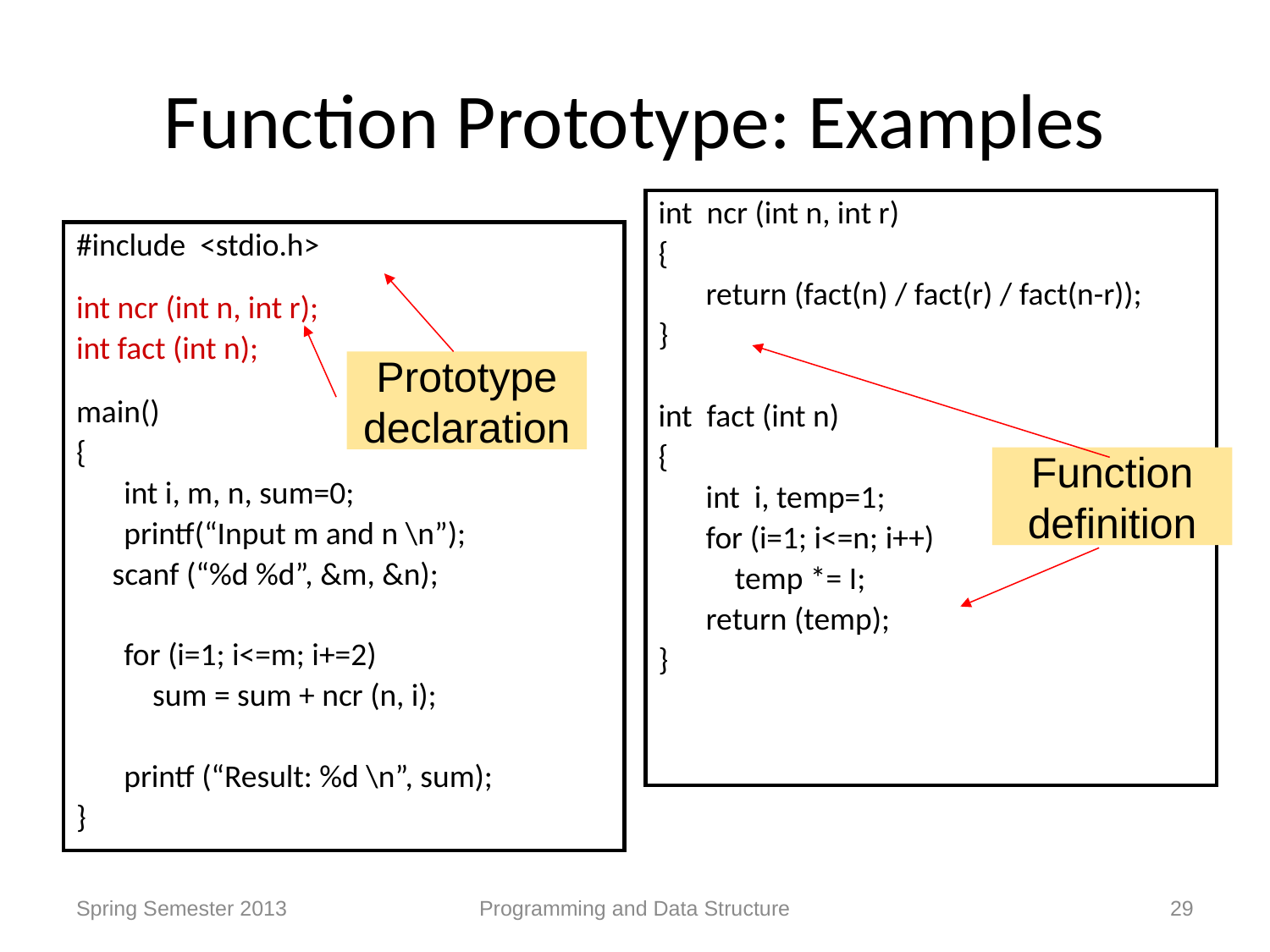

# Function Prototype: Examples
int  ncr (int n, int r)
{
	return (fact(n) / fact(r) / fact(n-r));
}

int  fact (int n)
{
	int  i, temp=1;
	for (i=1; i<=n; i++)
	    temp *= I;
	return (temp);
}
#include  <stdio.h>

int ncr (int n, int r);
int fact (int n);

main()
{
	int i, m, n, sum=0;
	printf(“Input m and n \n”);
     scanf (“%d %d”, &m, &n);

	for (i=1; i<=m; i+=2)
	    sum = sum + ncr (n, i);

	printf (“Result: %d \n”, sum);
}

Prototype
declaration

Function
definition

Spring Semester 2013
Programming and Data Structure
29